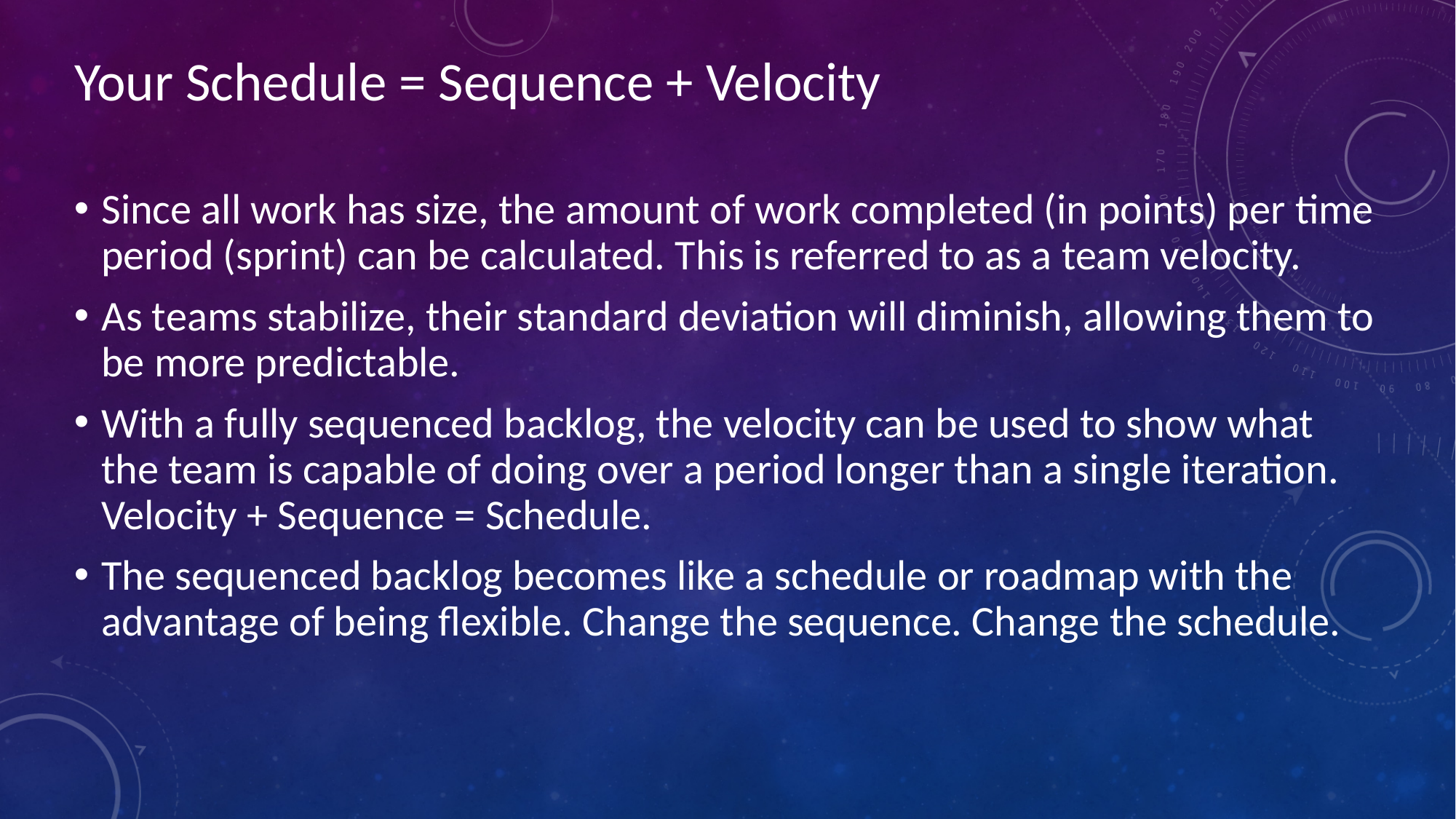

Your Schedule = Sequence + Velocity
Since all work has size, the amount of work completed (in points) per time period (sprint) can be calculated. This is referred to as a team velocity.
As teams stabilize, their standard deviation will diminish, allowing them to be more predictable.
With a fully sequenced backlog, the velocity can be used to show what the team is capable of doing over a period longer than a single iteration. Velocity + Sequence = Schedule.
The sequenced backlog becomes like a schedule or roadmap with the advantage of being flexible. Change the sequence. Change the schedule.